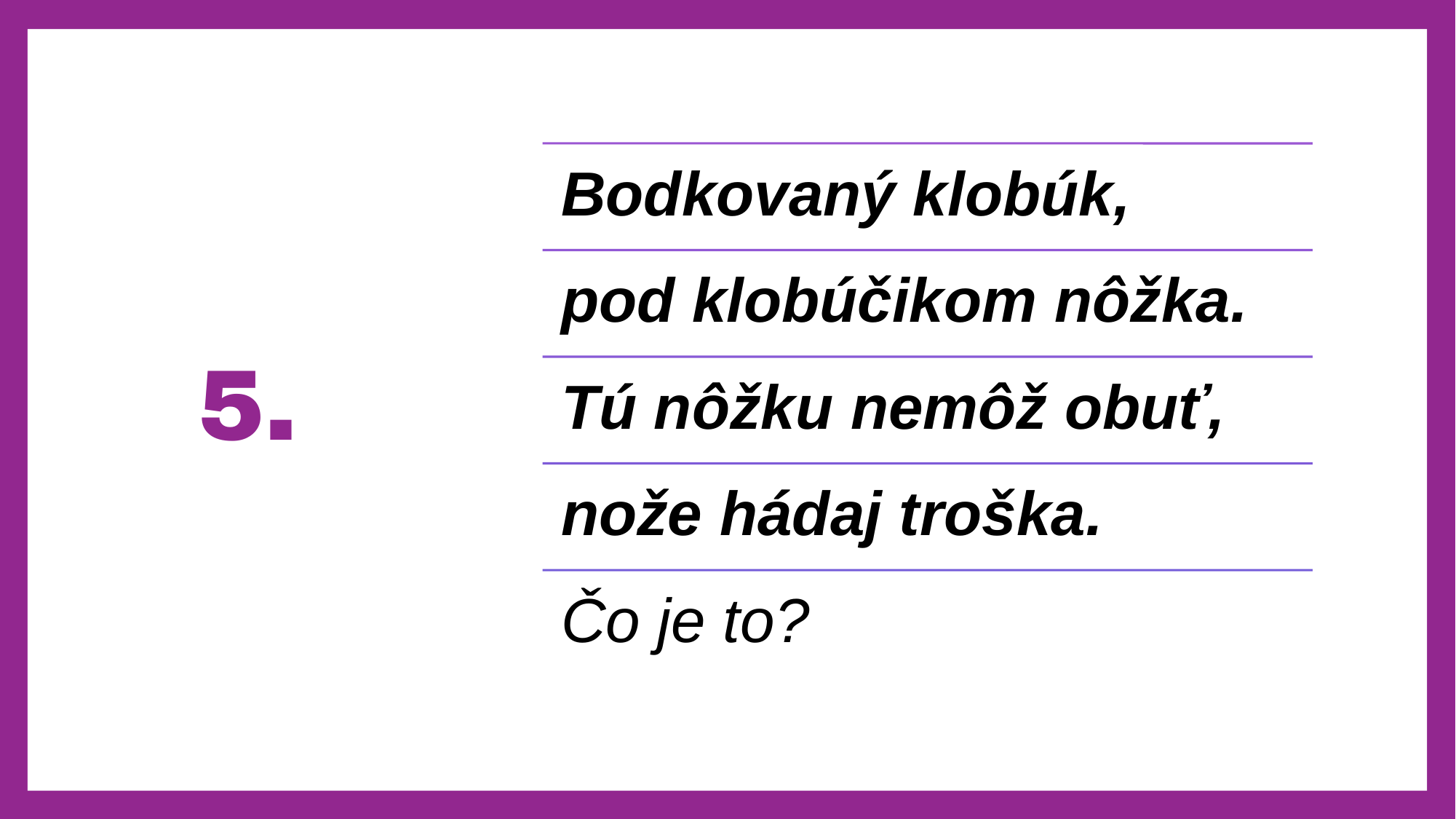

# 5.
Bodkovaný klobúk,
pod klobúčikom nôžka.
Tú nôžku nemôž obuť,
nože hádaj troška.
Čo je to?